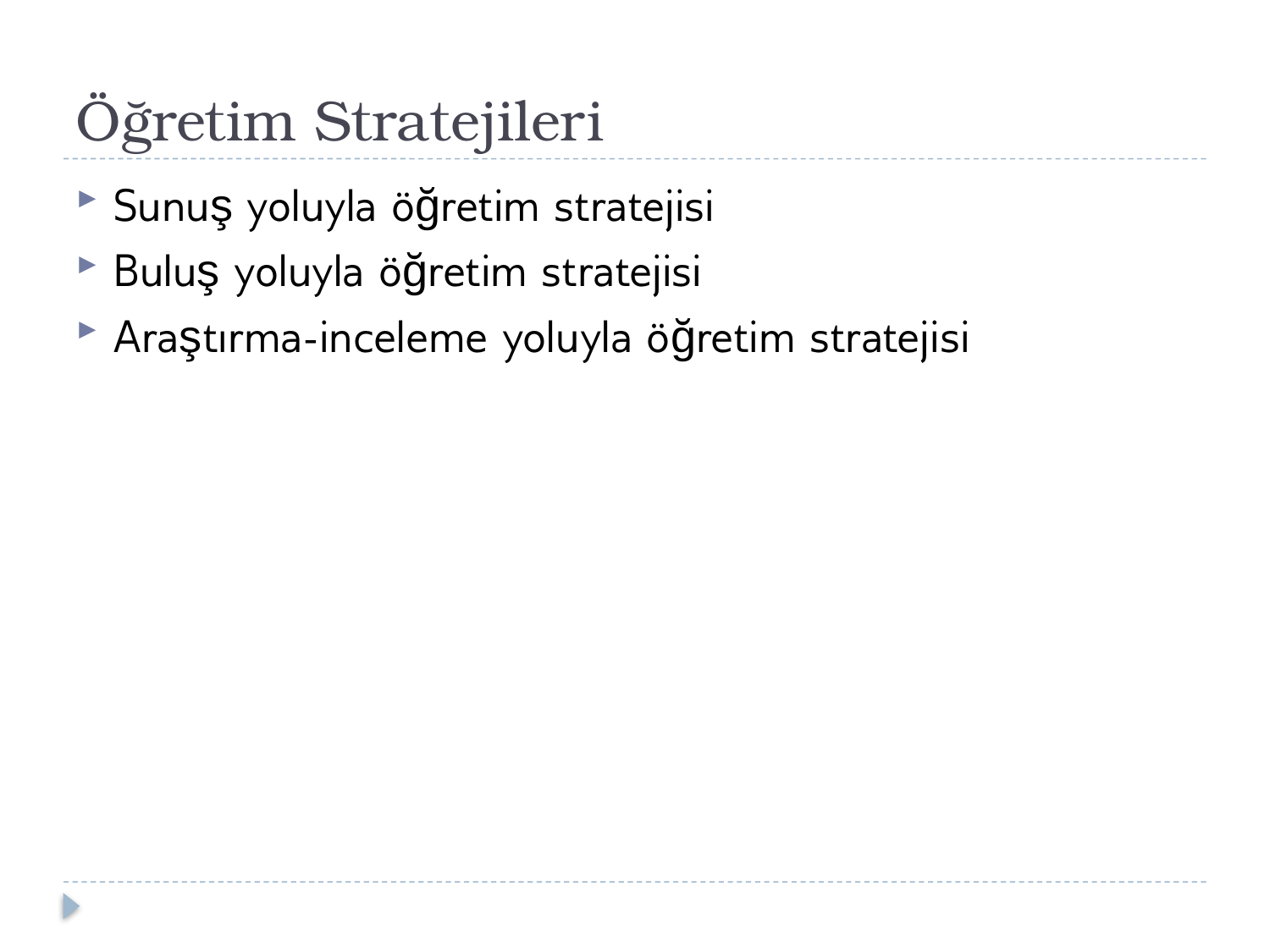

# Öğretim Stratejileri
Sunuş yoluyla öğretim stratejisi
Buluş yoluyla öğretim stratejisi
Araştırma‐inceleme yoluyla öğretim stratejisi